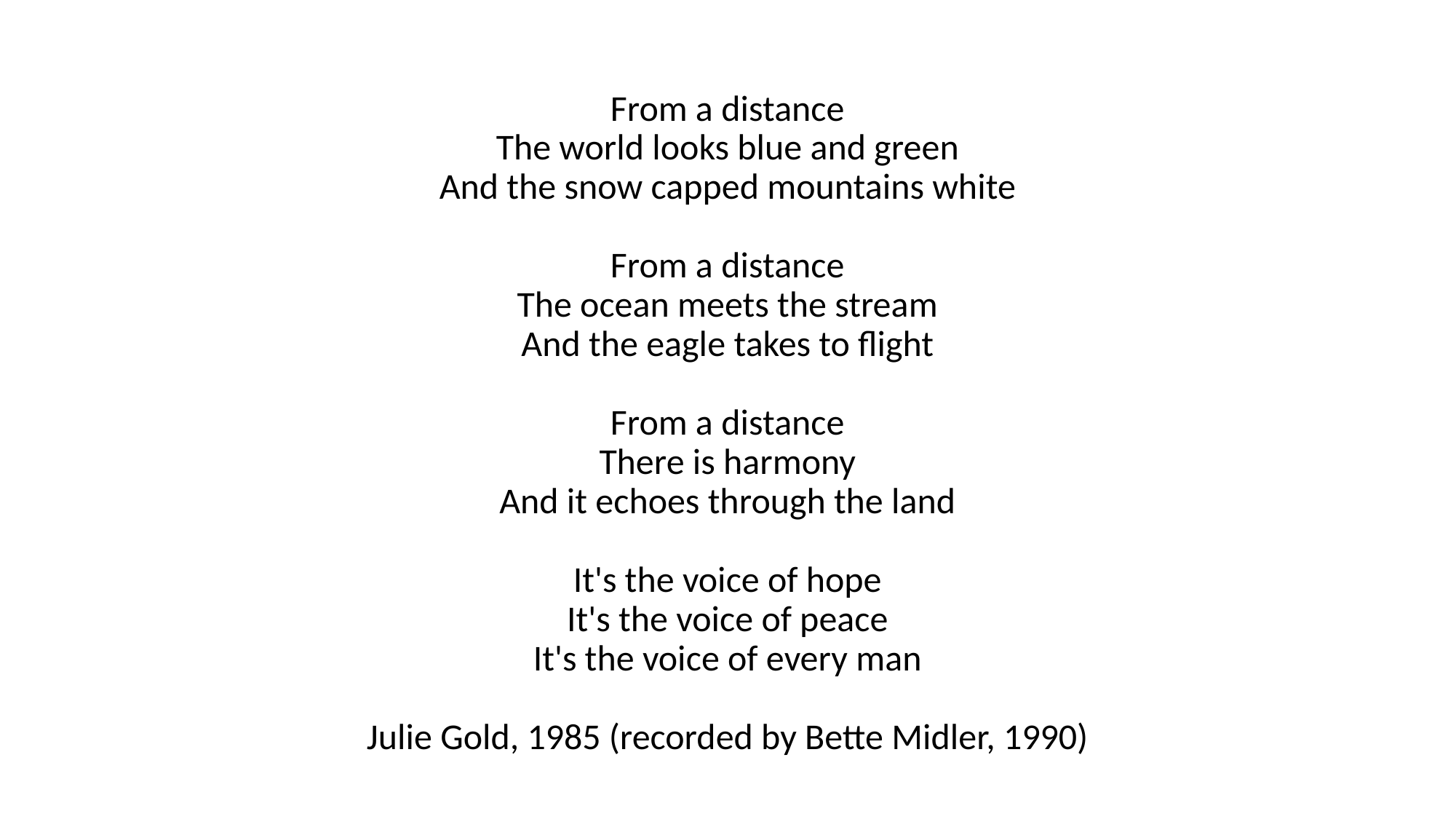

# From a distance The world looks blue and green And the snow capped mountains white From a distance The ocean meets the stream And the eagle takes to flight From a distance There is harmony And it echoes through the land It's the voice of hope It's the voice of peace It's the voice of every man Julie Gold, 1985 (recorded by Bette Midler, 1990)